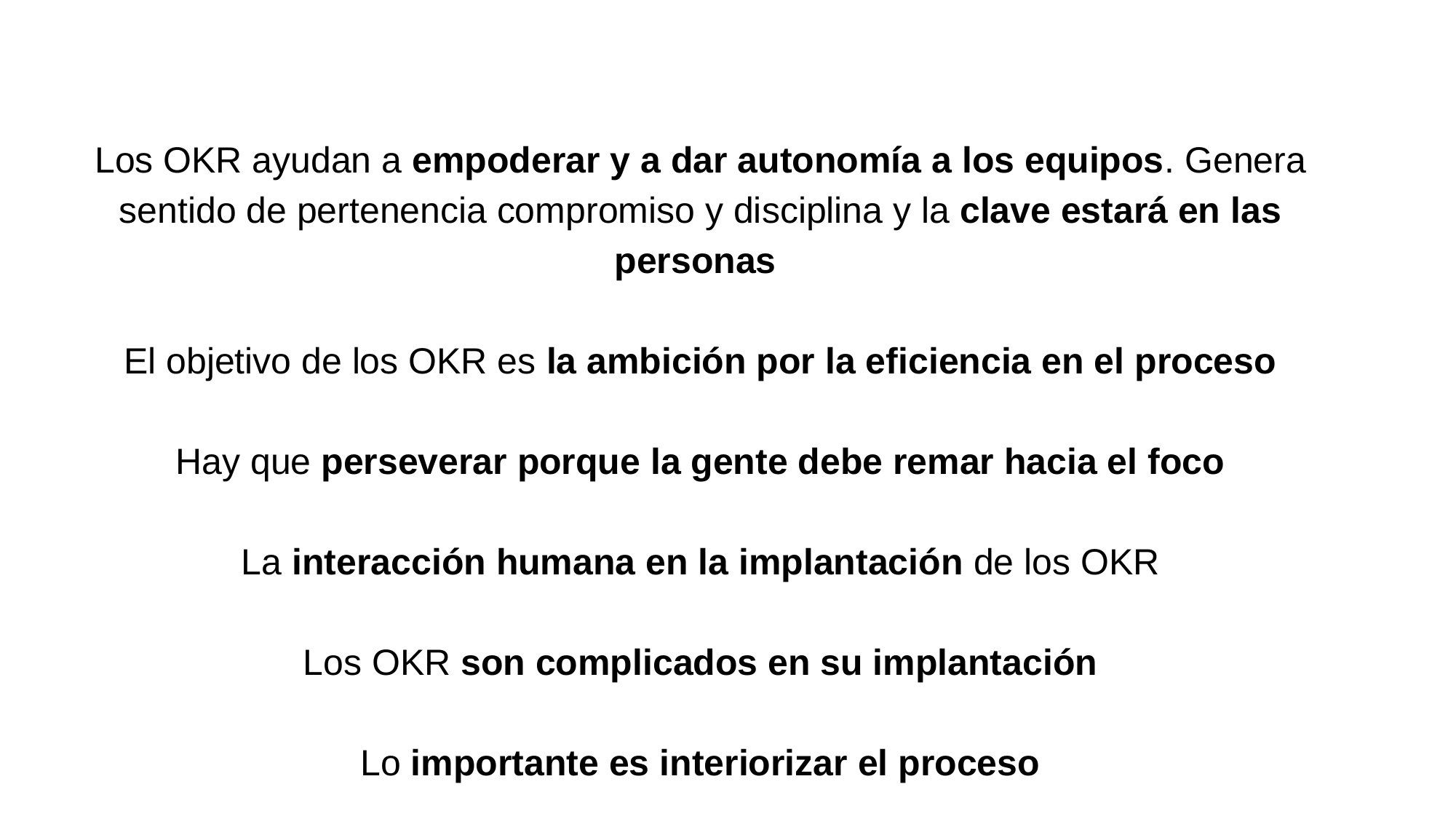

Los OKR ayudan a empoderar y a dar autonomía a los equipos. Genera sentido de pertenencia compromiso y disciplina y la clave estará en las personas

El objetivo de los OKR es la ambición por la eficiencia en el proceso

Hay que perseverar porque la gente debe remar hacia el foco

La interacción humana en la implantación de los OKR

Los OKR son complicados en su implantación

Lo importante es interiorizar el proceso